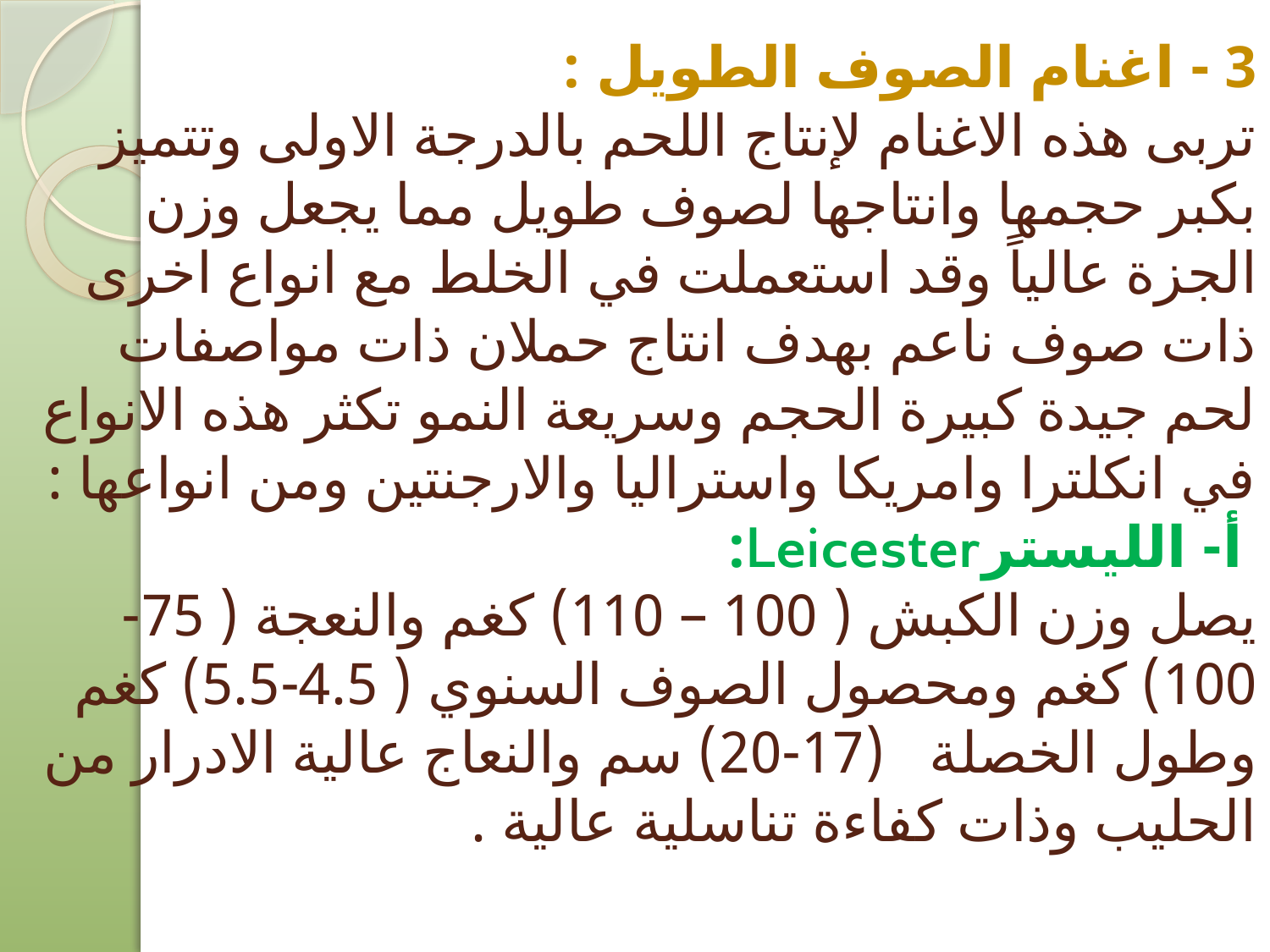

# 3 - اغنام الصوف الطويل : تربى هذه الاغنام لإنتاج اللحم بالدرجة الاولى وتتميز بكبر حجمها وانتاجها لصوف طويل مما يجعل وزن الجزة عالياً وقد استعملت في الخلط مع انواع اخرى ذات صوف ناعم بهدف انتاج حملان ذات مواصفات لحم جيدة كبيرة الحجم وسريعة النمو تكثر هذه الانواع في انكلترا وامريكا واستراليا والارجنتين ومن انواعها : أ- الليسترLeicester: يصل وزن الكبش ( 100 – 110) كغم والنعجة ( 75-100) كغم ومحصول الصوف السنوي ( 4.5-5.5) كغم وطول الخصلة   (17-20) سم والنعاج عالية الادرار من الحليب وذات كفاءة تناسلية عالية .